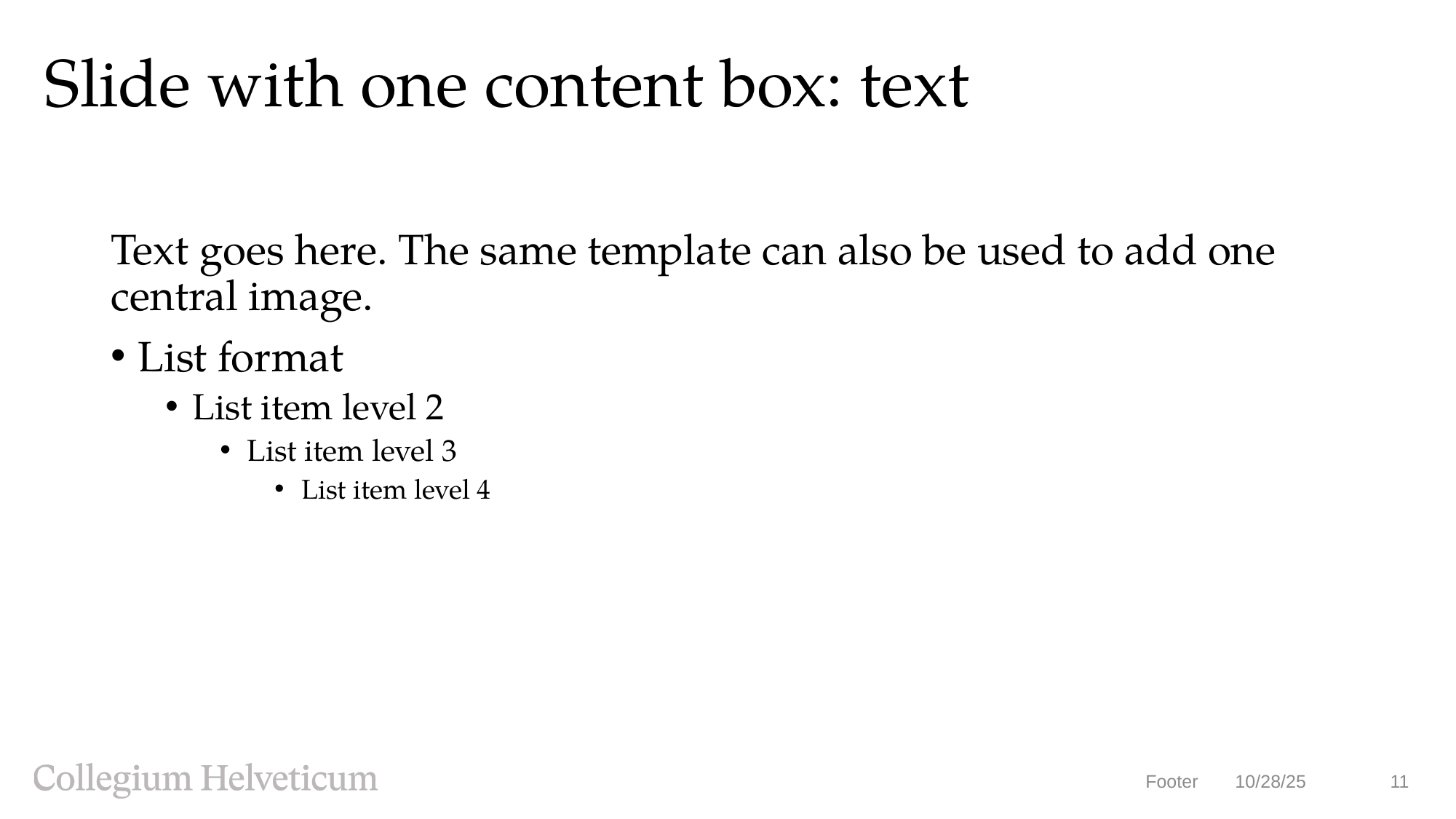

# Slide with one content box: text
Text goes here. The same template can also be used to add one central image.
List format
List item level 2
List item level 3
List item level 4
Footer
10/28/25
11